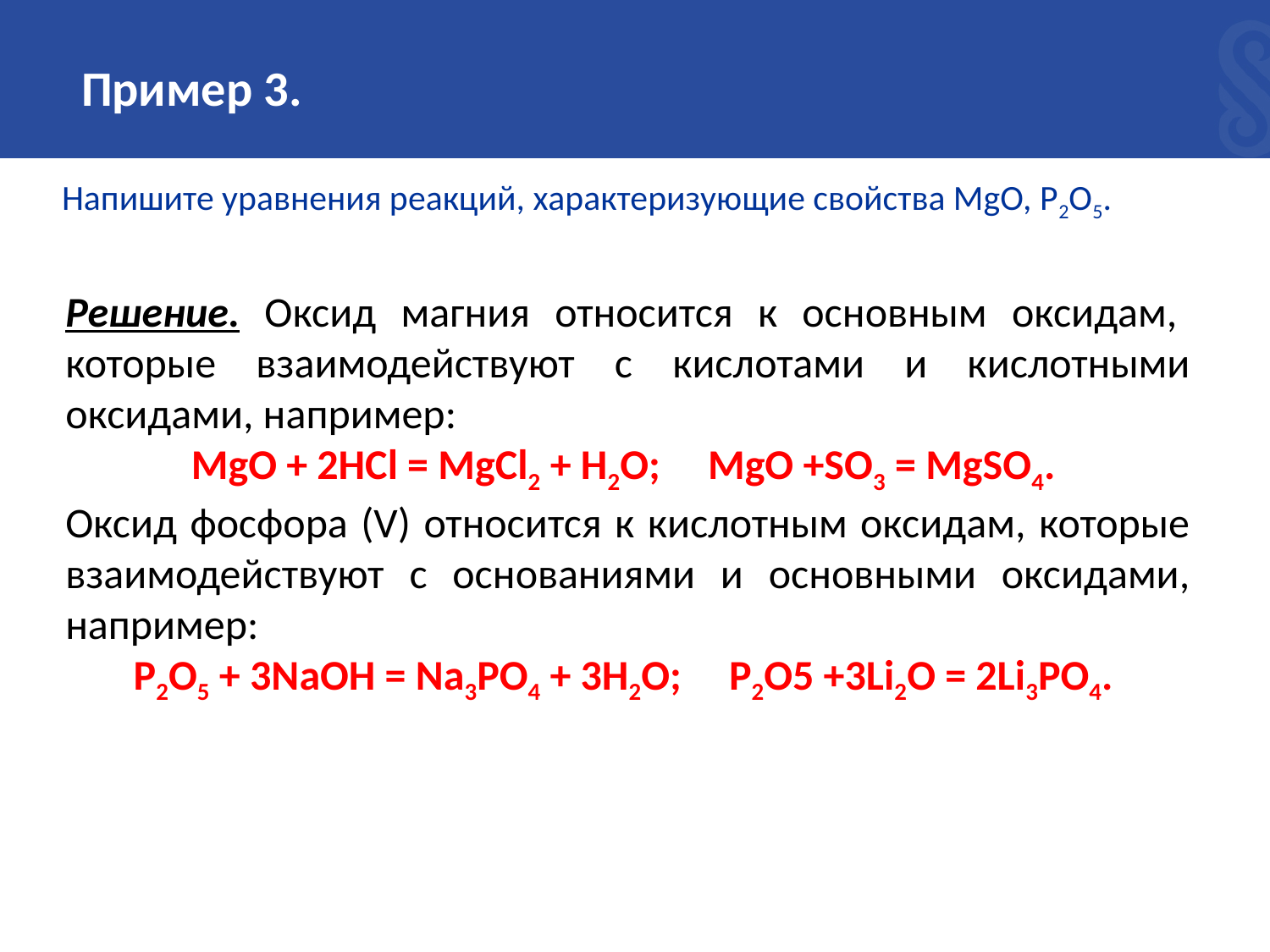

Пример 3.
Напишите уравнения реакций, характеризующие свойства MgO, P2O5.
Решение.  Оксид  магния  относится  к  основным  оксидам,  которые взаимодействуют с кислотами и кислотными оксидами, например:
MgO + 2HCl = MgCl2 + H2O;     MgO +SO3 = MgSO4.
Оксид фосфора (V) относится к кислотным оксидам, которые взаимодействуют с основаниями и основными оксидами, например:
P2O5 + 3NaOH = Na3PO4 + 3H2O;     P2O5 +3Li2O = 2Li3PO4.